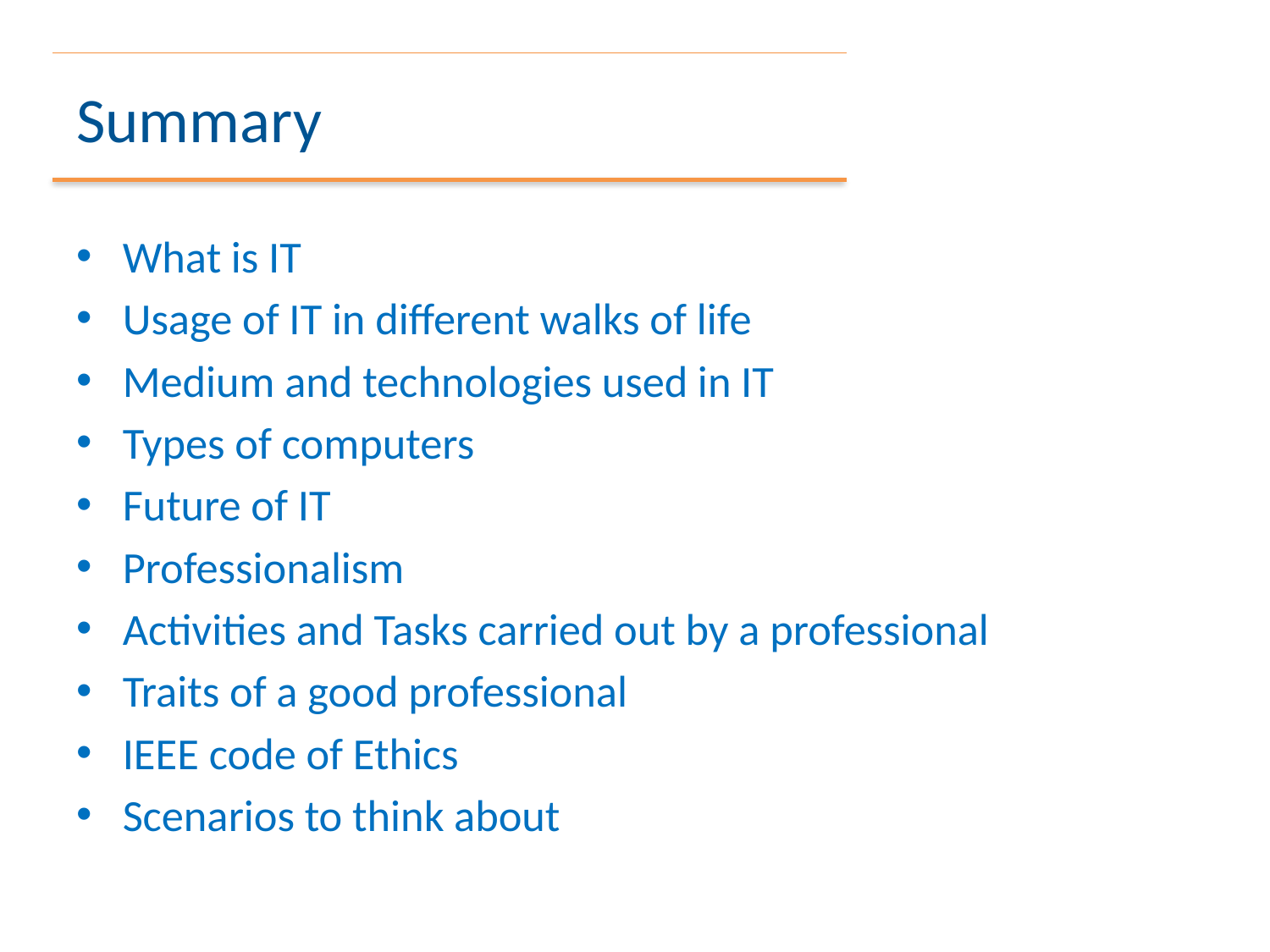

# Summary
What is IT
Usage of IT in different walks of life
Medium and technologies used in IT
Types of computers
Future of IT
Professionalism
Activities and Tasks carried out by a professional
Traits of a good professional
IEEE code of Ethics
Scenarios to think about